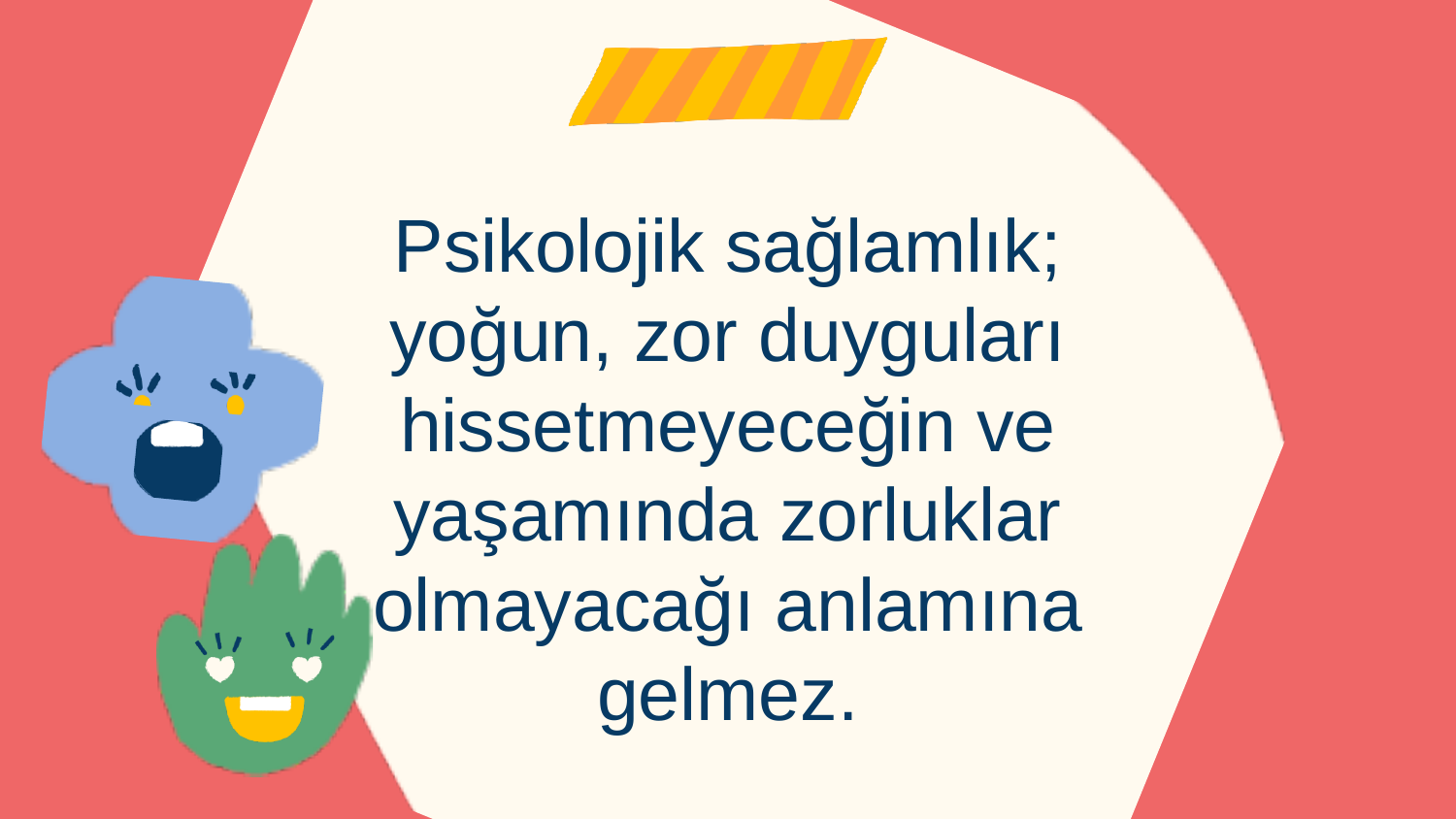

Psikolojik sağlamlık; yoğun, zor duyguları hissetmeyeceğin ve yaşamında zorluklar olmayacağı anlamına gelmez.